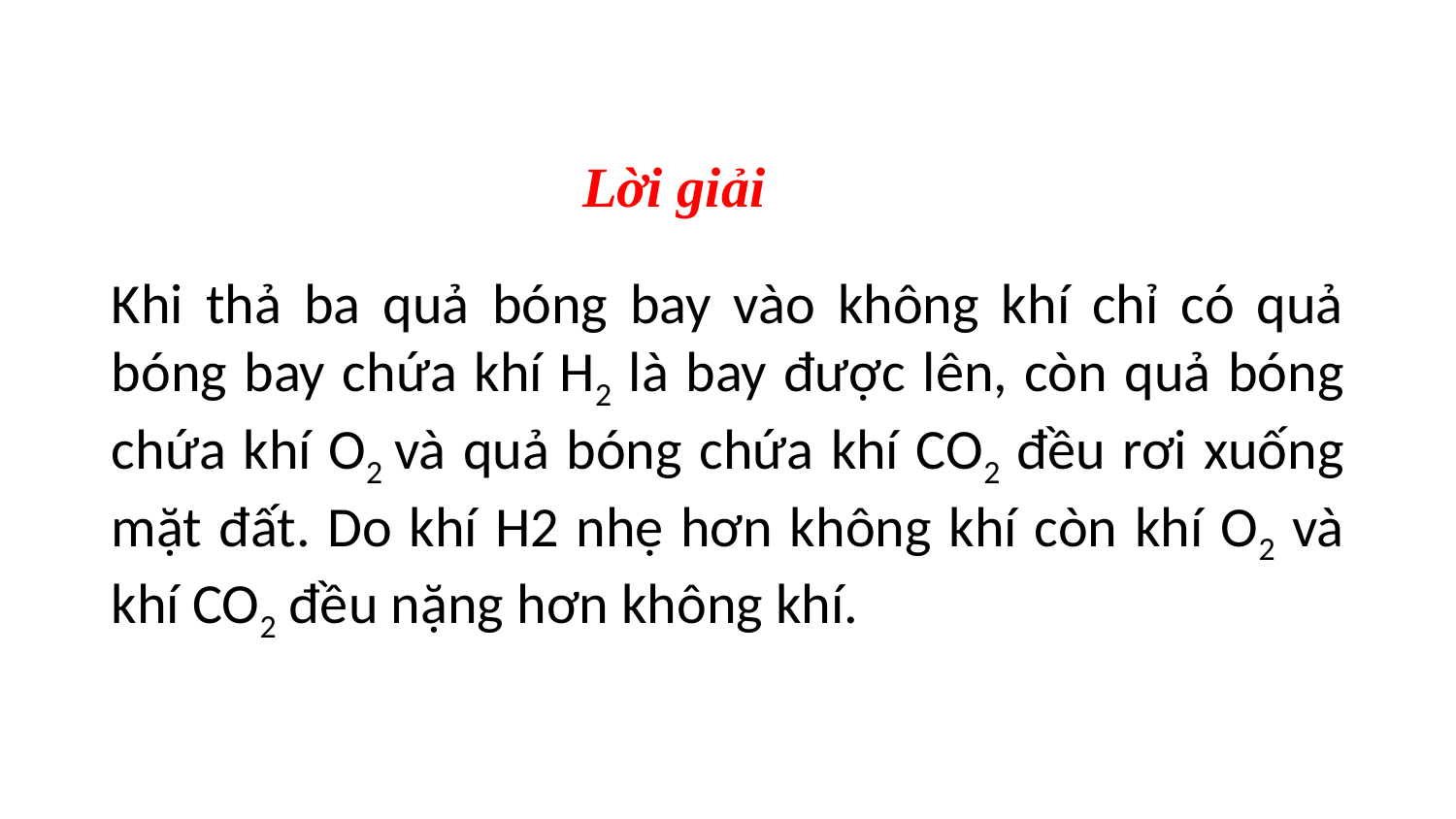

Lời giải
Khi thả ba quả bóng bay vào không khí chỉ có quả bóng bay chứa khí H2 là bay được lên, còn quả bóng chứa khí O2 và quả bóng chứa khí CO2 đều rơi xuống mặt đất. Do khí H2 nhẹ hơn không khí còn khí O2 và khí CO2 đều nặng hơn không khí.